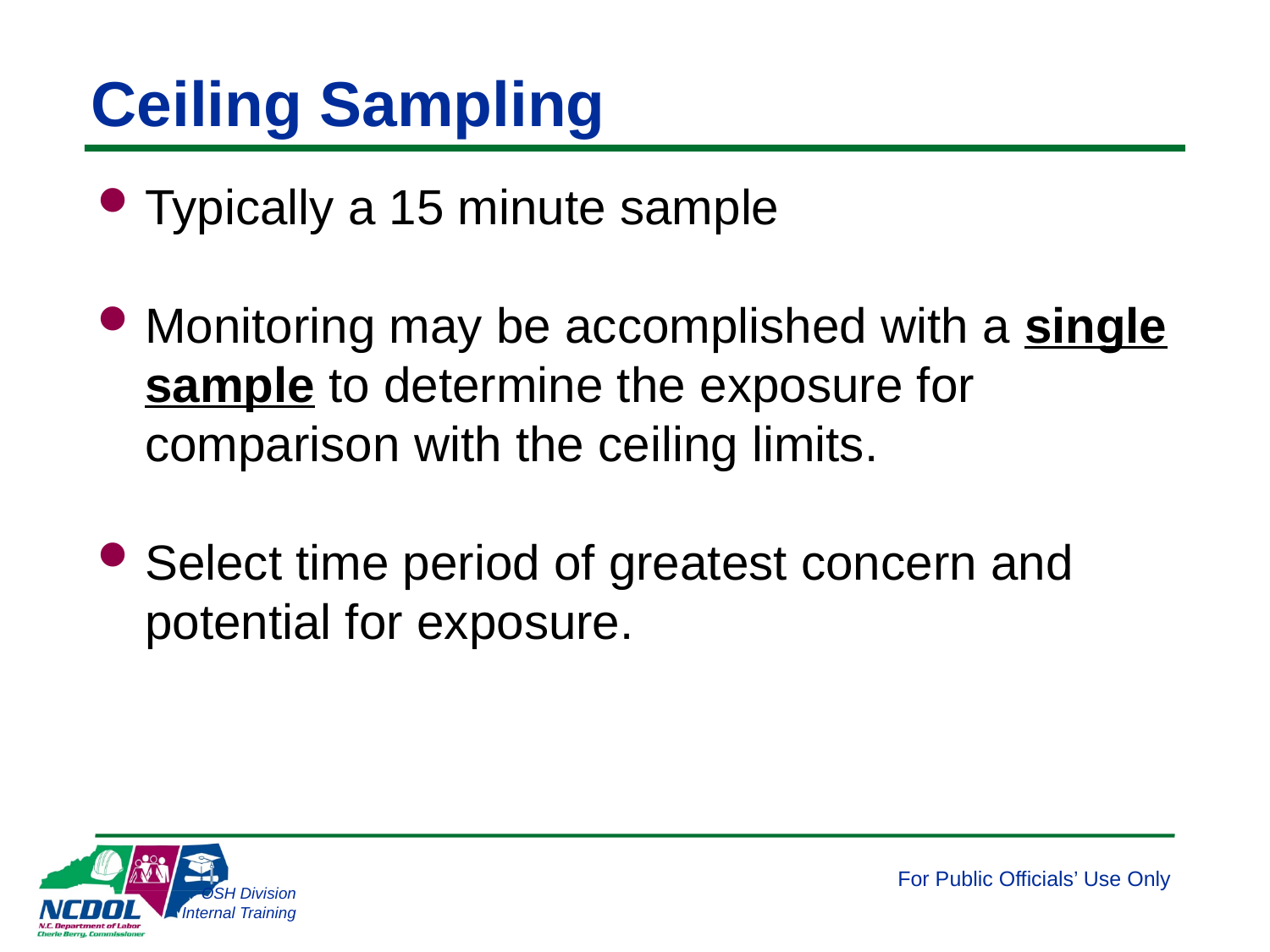

# Ceiling Sampling

Typically a 15 minute sample

Monitoring may be accomplished with a single sample to determine the exposure for comparison with the ceiling limits.

Select time period of greatest concern and potential for exposure.